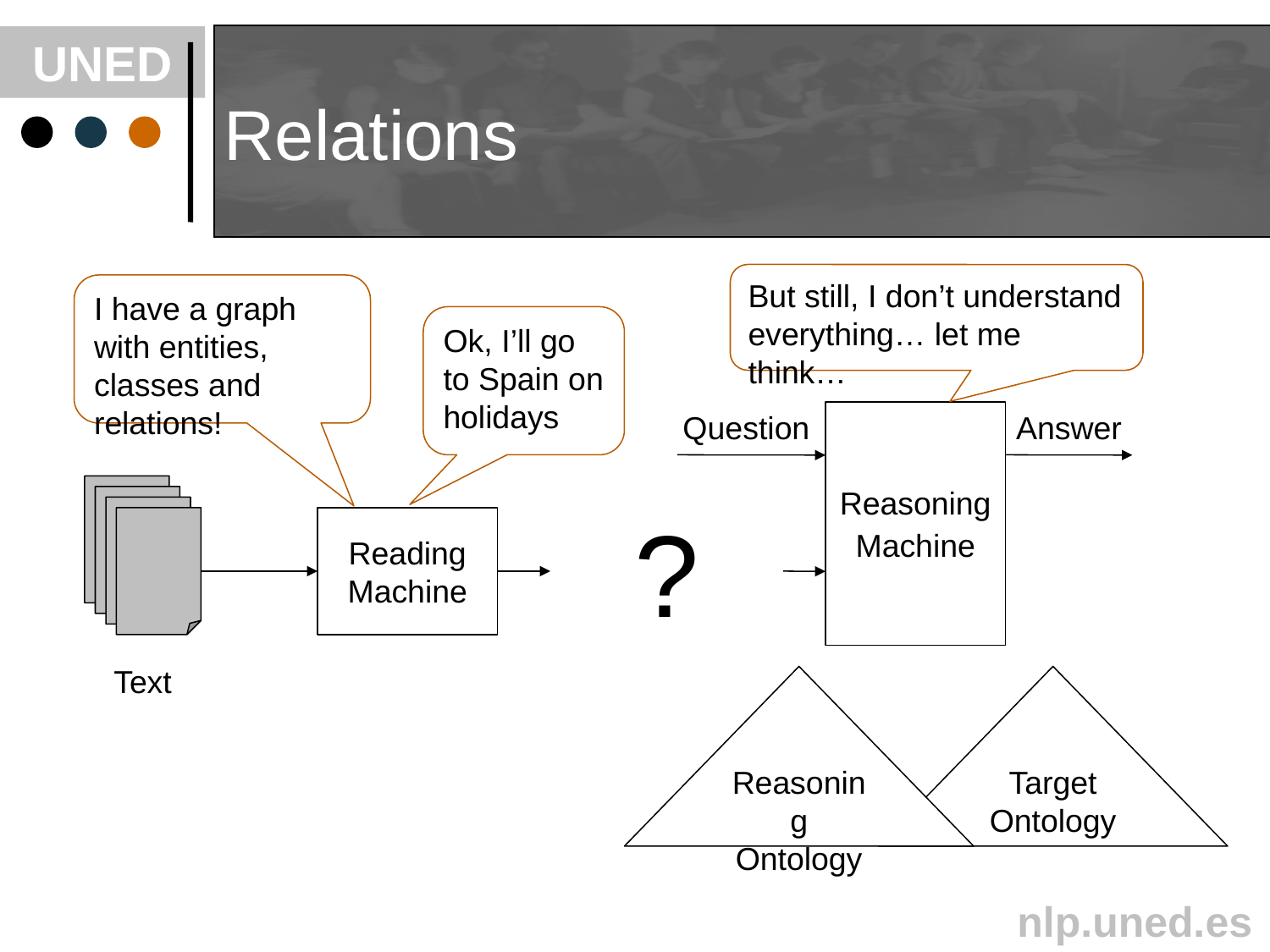

# Relations
But still, I don’t understand everything… let me think…
I have a graph with entities, classes and relations!
Ok, I’ll go to Spain on holidays
Question
Reasoning
Machine
Answer
?

Reading Machine
Text
Reasoning Ontology
Target Ontology